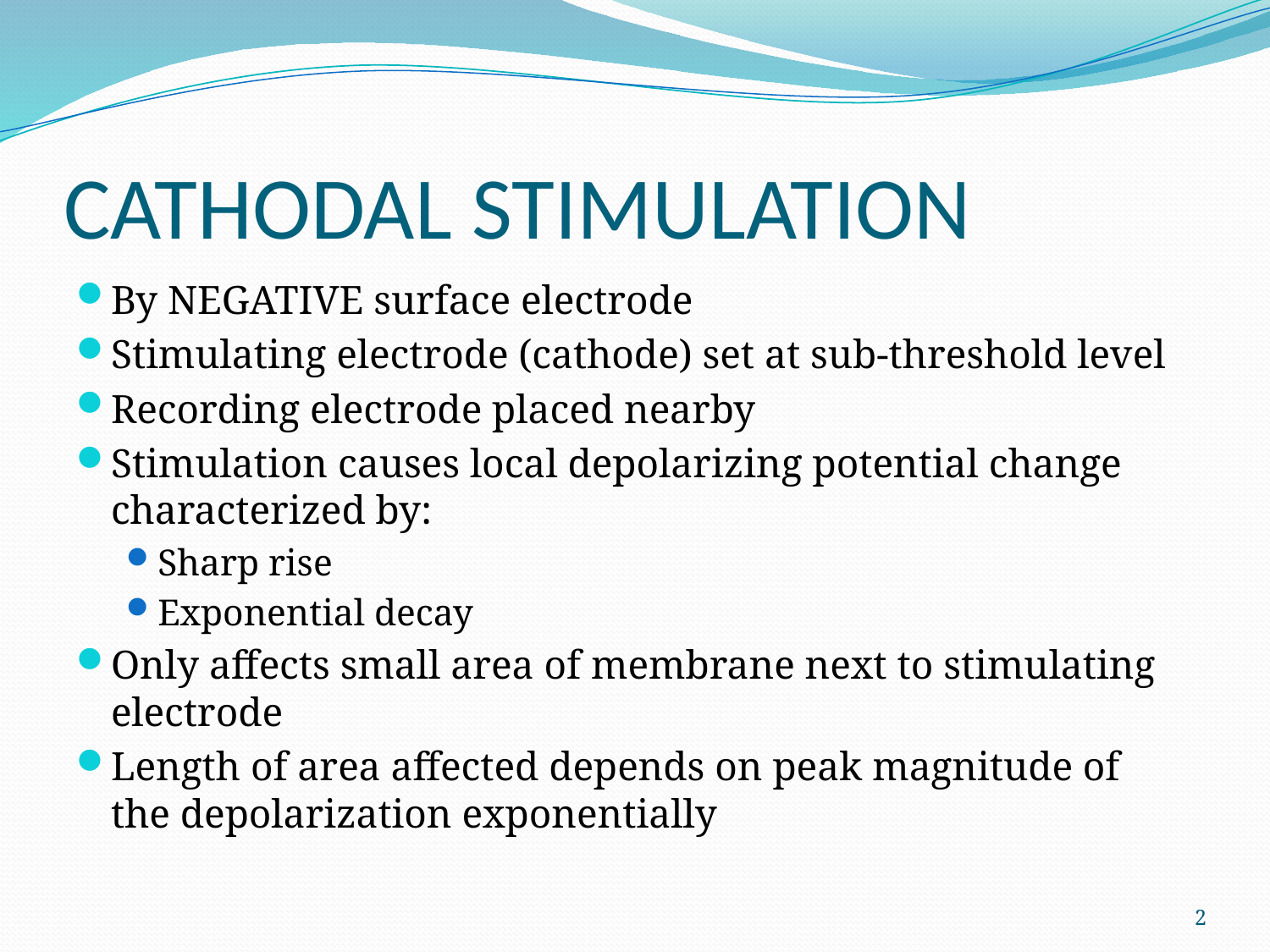

# CATHODAL STIMULATION
By NEGATIVE surface electrode
Stimulating electrode (cathode) set at sub-threshold level
Recording electrode placed nearby
Stimulation causes local depolarizing potential change characterized by:
Sharp rise
Exponential decay
Only affects small area of membrane next to stimulating electrode
Length of area affected depends on peak magnitude of  the depolarization exponentially
2